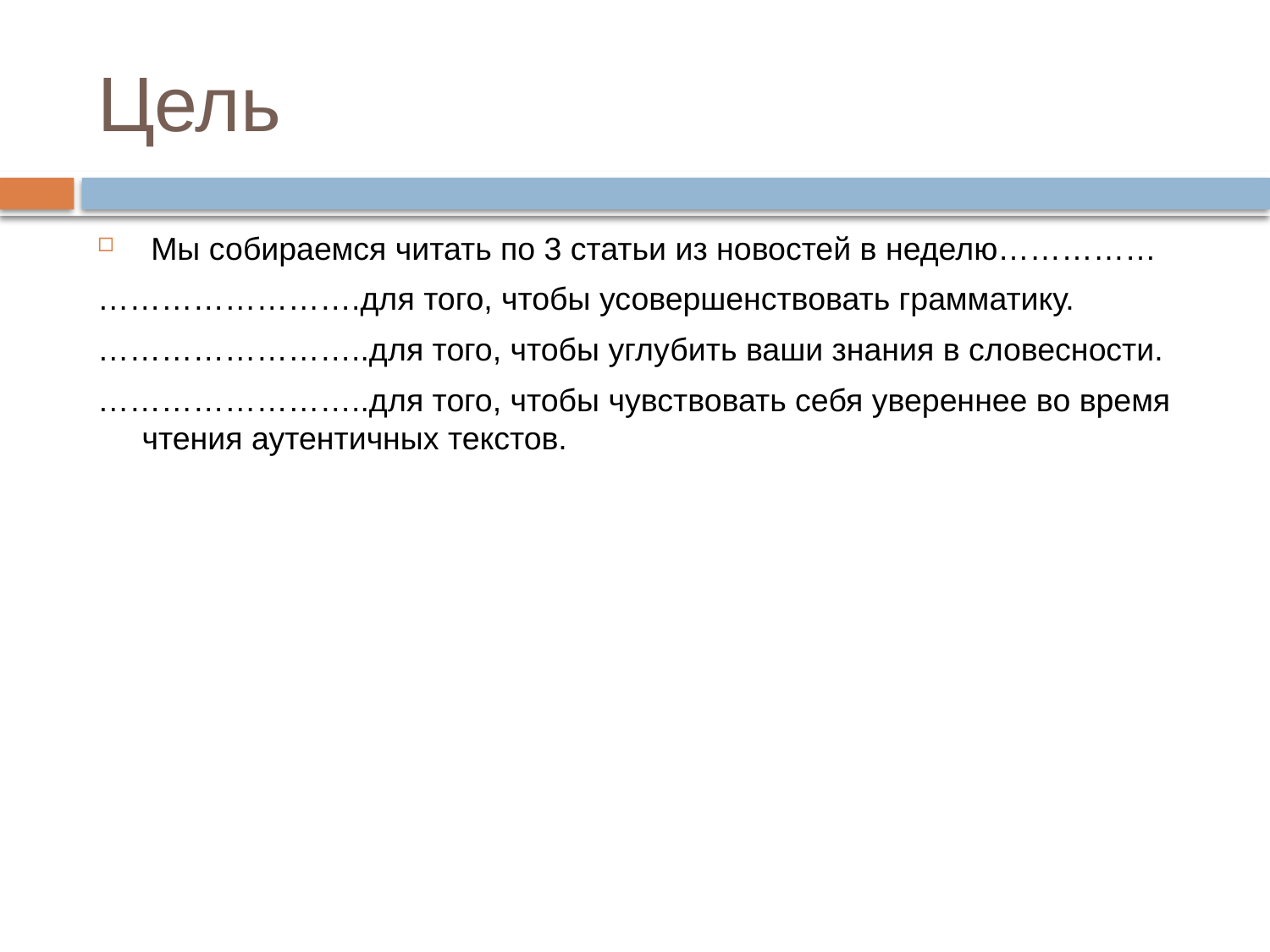

# Цель
 Мы собираемся читать по 3 статьи из новостей в неделю……………
…………………….для того, чтобы усовершенствовать грамматику.
……………………..для того, чтобы углубить ваши знания в словесности.
……………………..для того, чтобы чувствовать себя увереннее во время чтения аутентичных текстов.